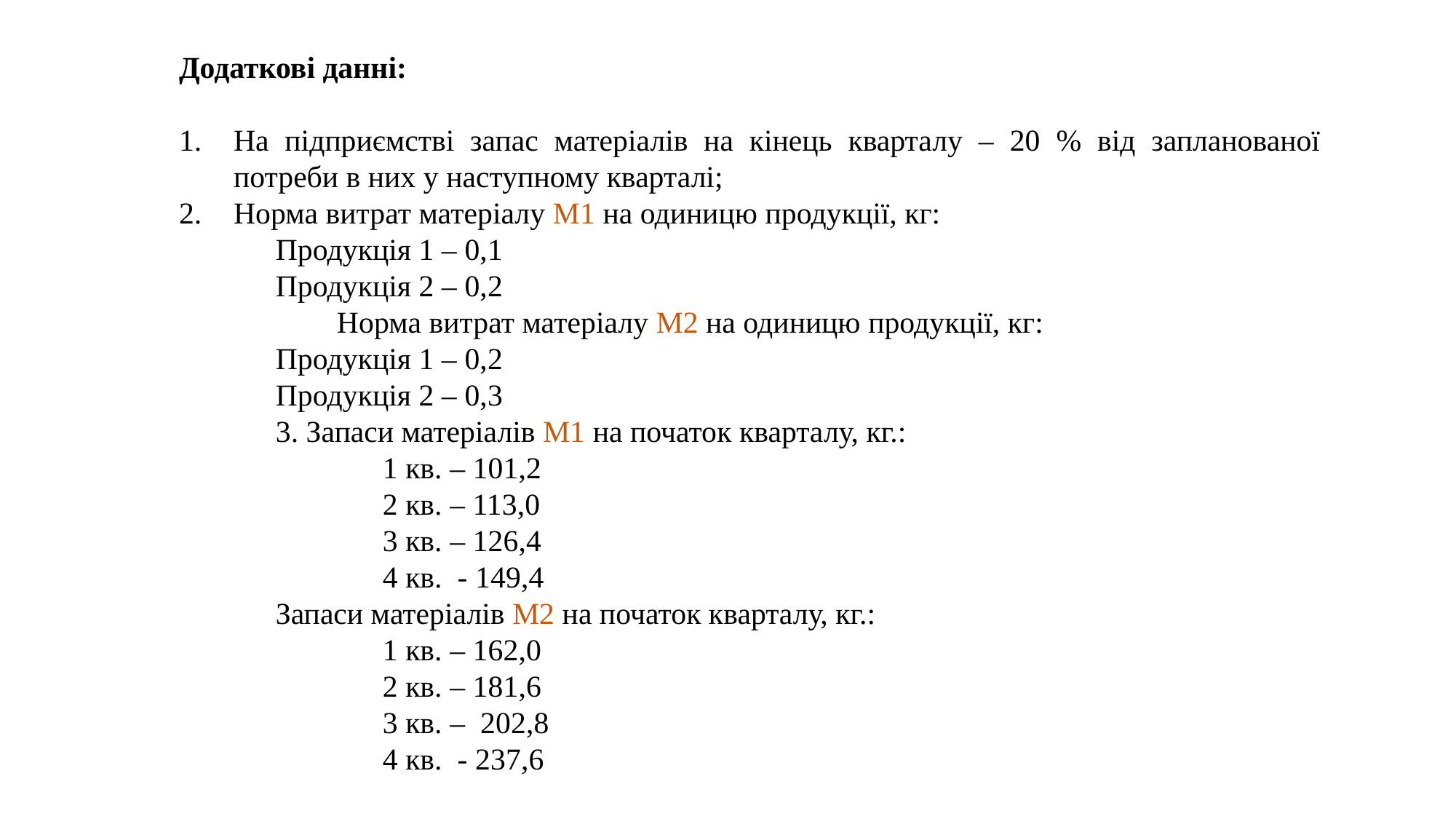

Додаткові данні:

На підприємстві запас матеріалів на кінець кварталу – 20 % від запланованої потреби в них у наступному кварталі;
Норма витрат матеріалу М1 на одиницю продукції, кг:
Продукція 1 – 0,1
Продукція 2 – 0,2
        Норма витрат матеріалу М2 на одиницю продукції, кг:
Продукція 1 – 0,2
Продукція 2 – 0,3
3. Запаси матеріалів М1 на початок кварталу, кг.:
              1 кв. – 101,2
              2 кв. – 113,0
              3 кв. – 126,4
              4 кв.  - 149,4
Запаси матеріалів М2 на початок кварталу, кг.:
              1 кв. – 162,0
              2 кв. – 181,6
              3 кв. –  202,8
              4 кв.  - 237,6